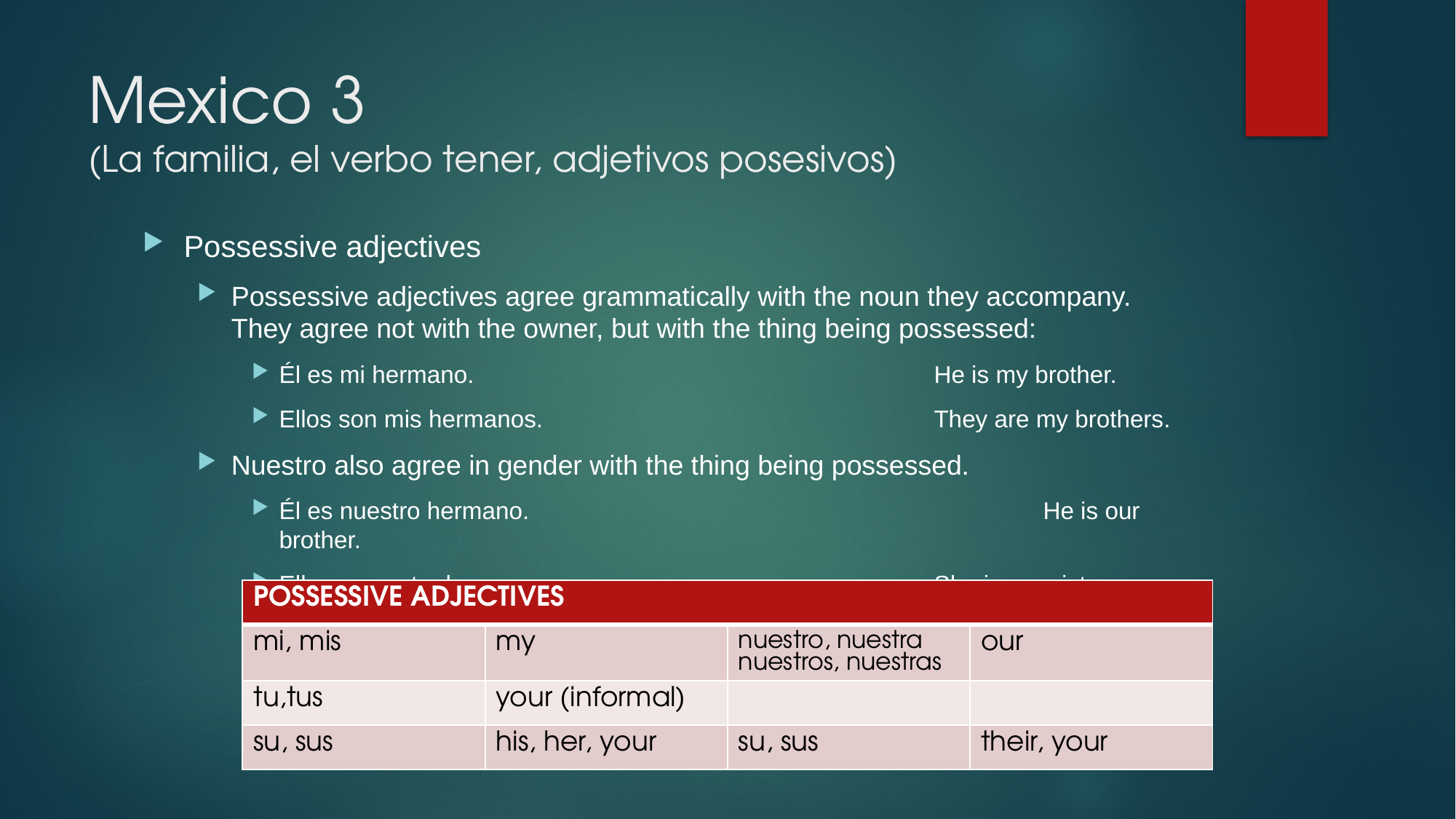

# Mexico 3 (La familia, el verbo tener, adjetivos posesivos)
Possessive adjectives
Possessive adjectives agree grammatically with the noun they accompany. They agree not with the owner, but with the thing being possessed:
Él es mi hermano. 					He is my brother.
Ellos son mis hermanos.				They are my brothers.
Nuestro also agree in gender with the thing being possessed.
Él es nuestro hermano. 					He is our brother.
Ella es nuestra hermana. 				She is our sister.

| POSSESSIVE ADJECTIVES |  |  |  |
| --- | --- | --- | --- |
| mi, mis | my | nuestro, nuestra nuestros, nuestras | our |
| tu,tus | your (informal) |  |  |
| su, sus | his, her, your | su, sus | their, your |